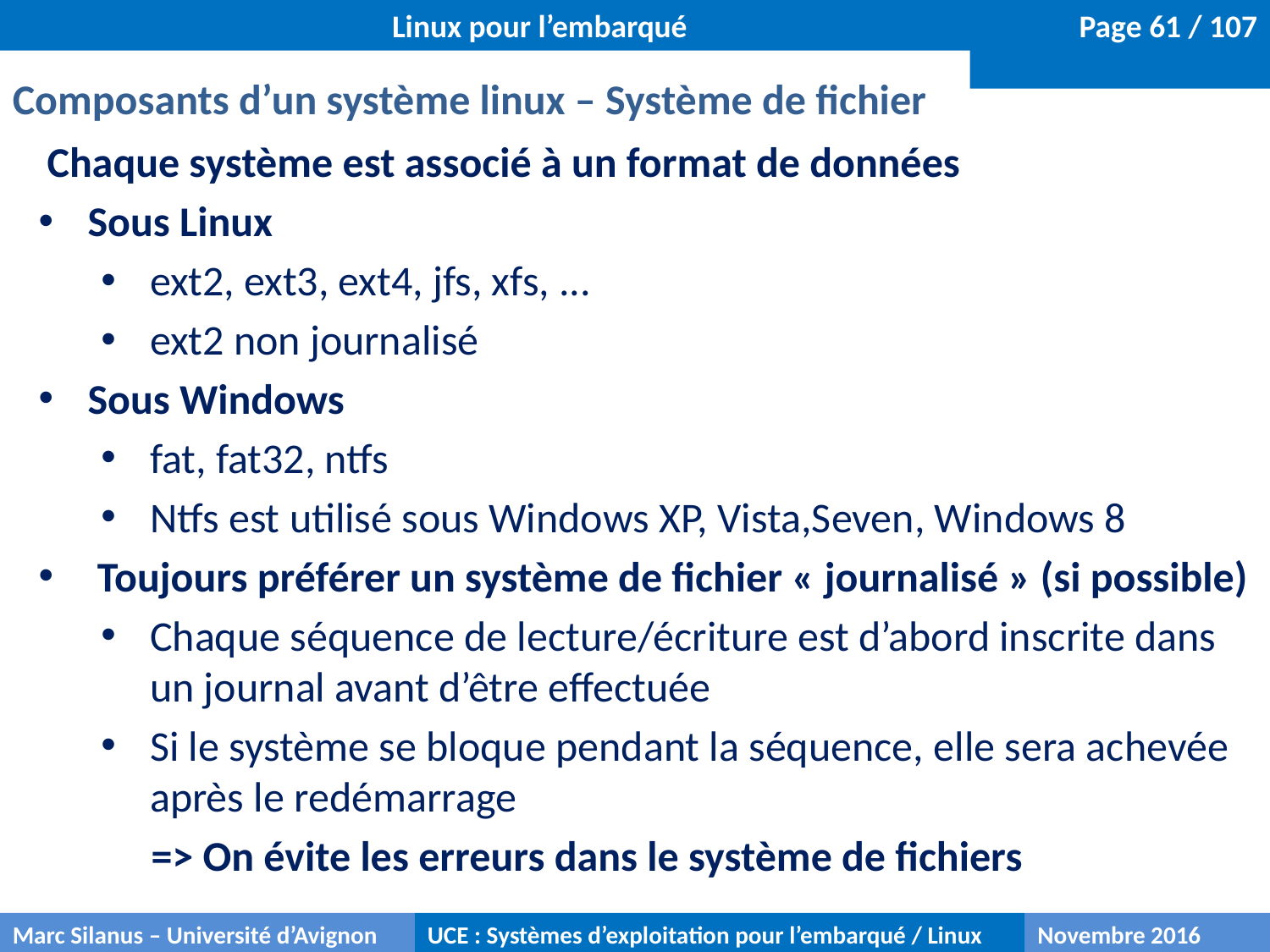

Linux pour l’embarqué

Composants d’un système linux – Système de fichier
 Chaque système est associé à un format de données
Sous Linux
ext2, ext3, ext4, jfs, xfs, ...
ext2 non journalisé
Sous Windows
fat, fat32, ntfs
Ntfs est utilisé sous Windows XP, Vista,Seven, Windows 8
 Toujours préférer un système de fichier « journalisé » (si possible)
Chaque séquence de lecture/écriture est d’abord inscrite dans un journal avant d’être effectuée
Si le système se bloque pendant la séquence, elle sera achevée après le redémarrage
=> On évite les erreurs dans le système de fichiers
Marc Silanus – Université d’Avignon
UCE : Systèmes d’exploitation pour l’embarqué / Linux
Novembre 2016